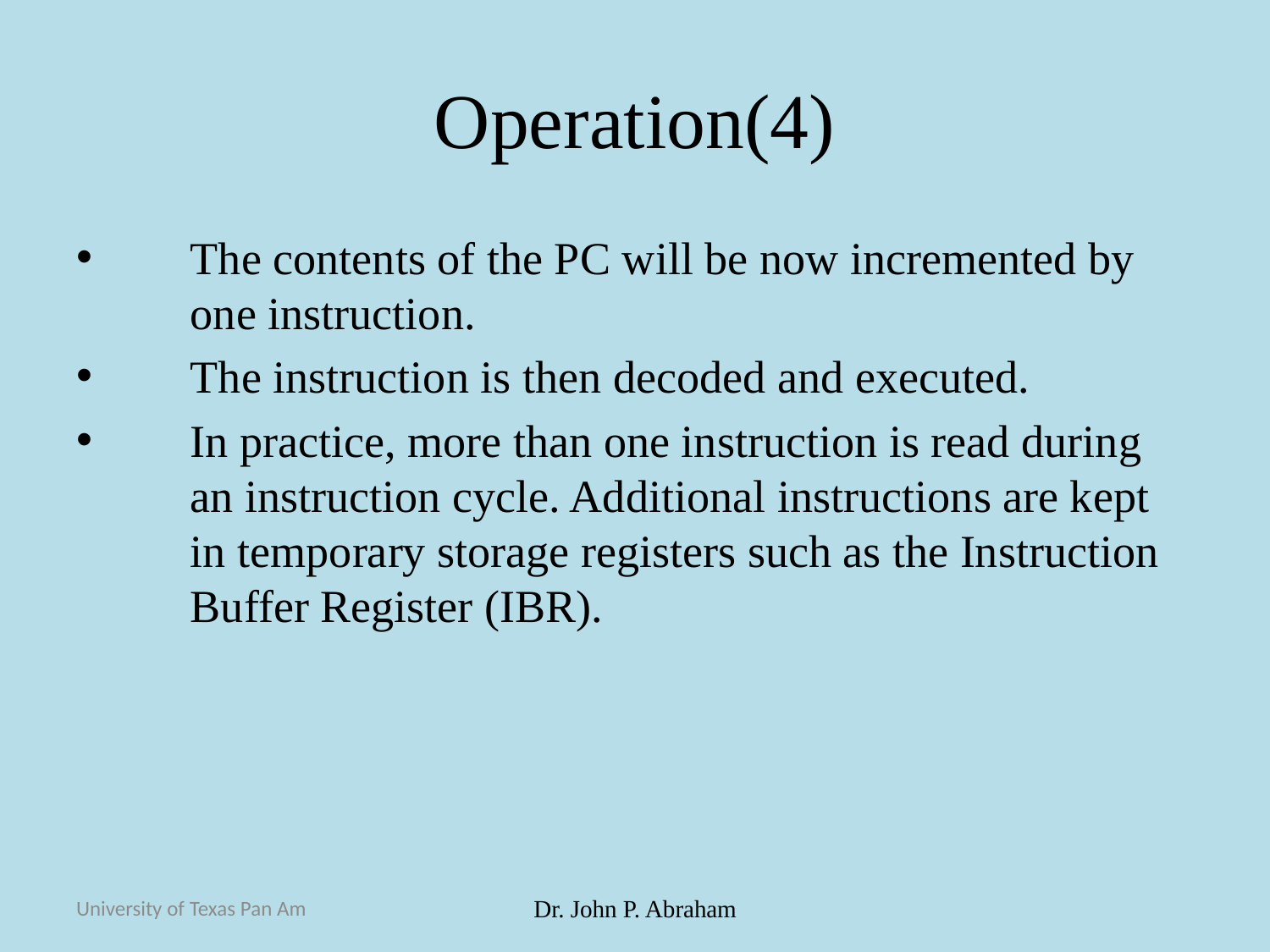

# Operation(4)
The contents of the PC will be now incremented by one instruction.
The instruction is then decoded and executed.
In practice, more than one instruction is read during an instruction cycle. Additional instructions are kept in temporary storage registers such as the Instruction Buffer Register (IBR).
University of Texas Pan Am
Dr. John P. Abraham